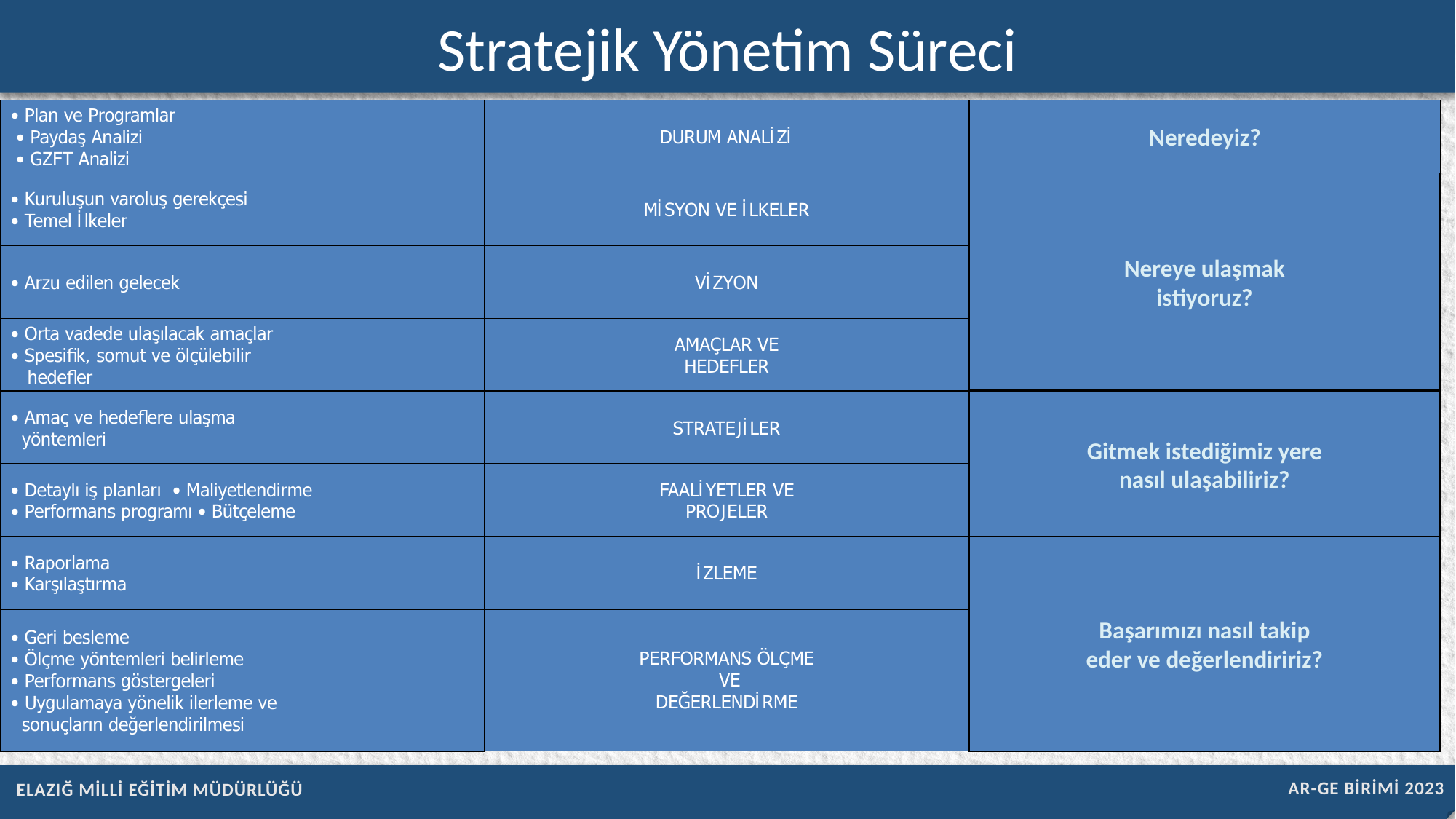

Stratejik Yönetim Süreci
• Plan ve Programlar
 • Paydaş Analizi
 • GZFT Analizi
DURUM ANALİZİ
Neredeyiz?
• Kuruluşun varoluş gerekçesi
• Temel İlkeler
MİSYON VE İLKELER
Nereye ulaşmak
istiyoruz?
• Arzu edilen gelecek
VİZYON
• Orta vadede ulaşılacak amaçlar
• Spesifik, somut ve ölçülebilir
   hedefler
AMAÇLAR VE
HEDEFLER
• Amaç ve hedeflere ulaşma
  yöntemleri
STRATEJİLER
Gitmek istediğimiz yere
nasıl ulaşabiliriz?
• Detaylı iş planları  • Maliyetlendirme
• Performans programı • Bütçeleme
FAALİYETLER VE
PROJELER
• Raporlama
• Karşılaştırma
İZLEME
Başarımızı nasıl takip
eder ve değerlendiririz?
PERFORMANS ÖLÇME
 VE
DEĞERLENDİRME
• Geri besleme
• Ölçme yöntemleri belirleme
• Performans göstergeleri
• Uygulamaya yönelik ilerleme ve
  sonuçların değerlendirilmesi
AR-GE BİRİMİ 2023
ELAZIĞ MİLLİ EĞİTİM MÜDÜRLÜĞÜ